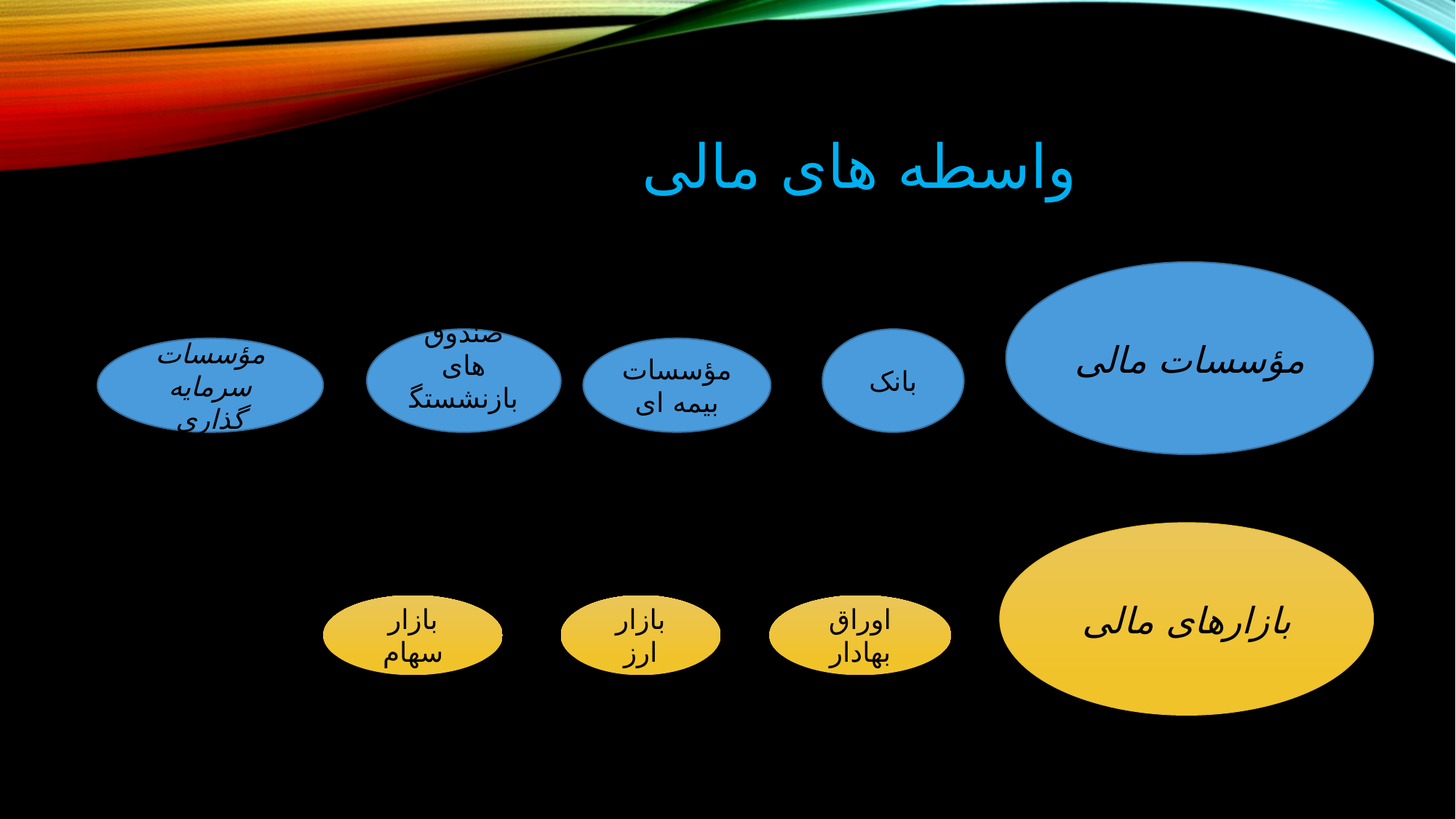

# واسطه های مالی

مؤسسات مالی
صندوق های بازنشستگی
بانک
مؤسسات سرمایه گذاری
مؤسسات بیمه ای
بازارهای مالی
بازار سهام
بازار ارز
اوراق بهادار